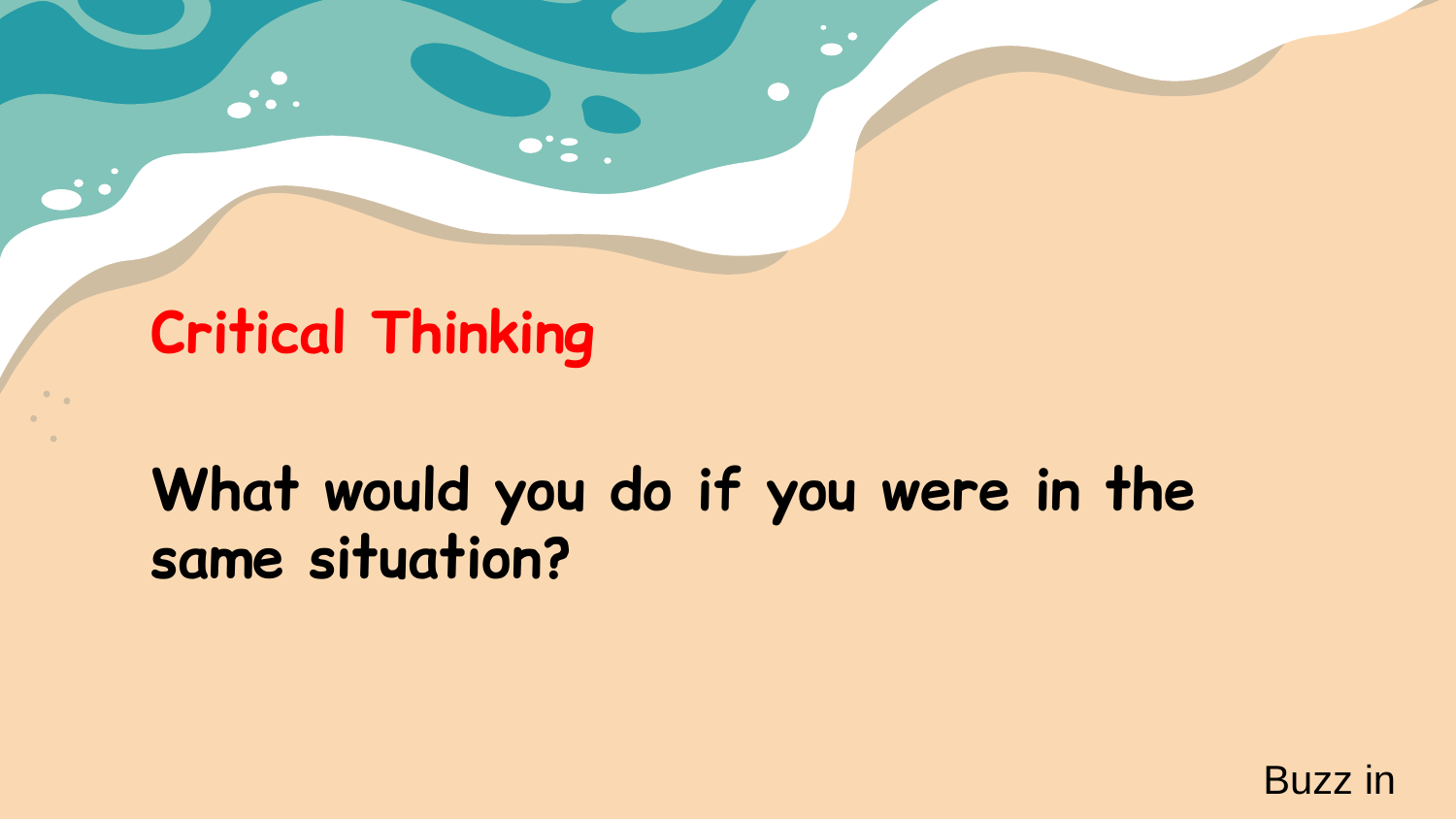

Critical Thinking
What would you do if you were in the same situation?
Buzz in